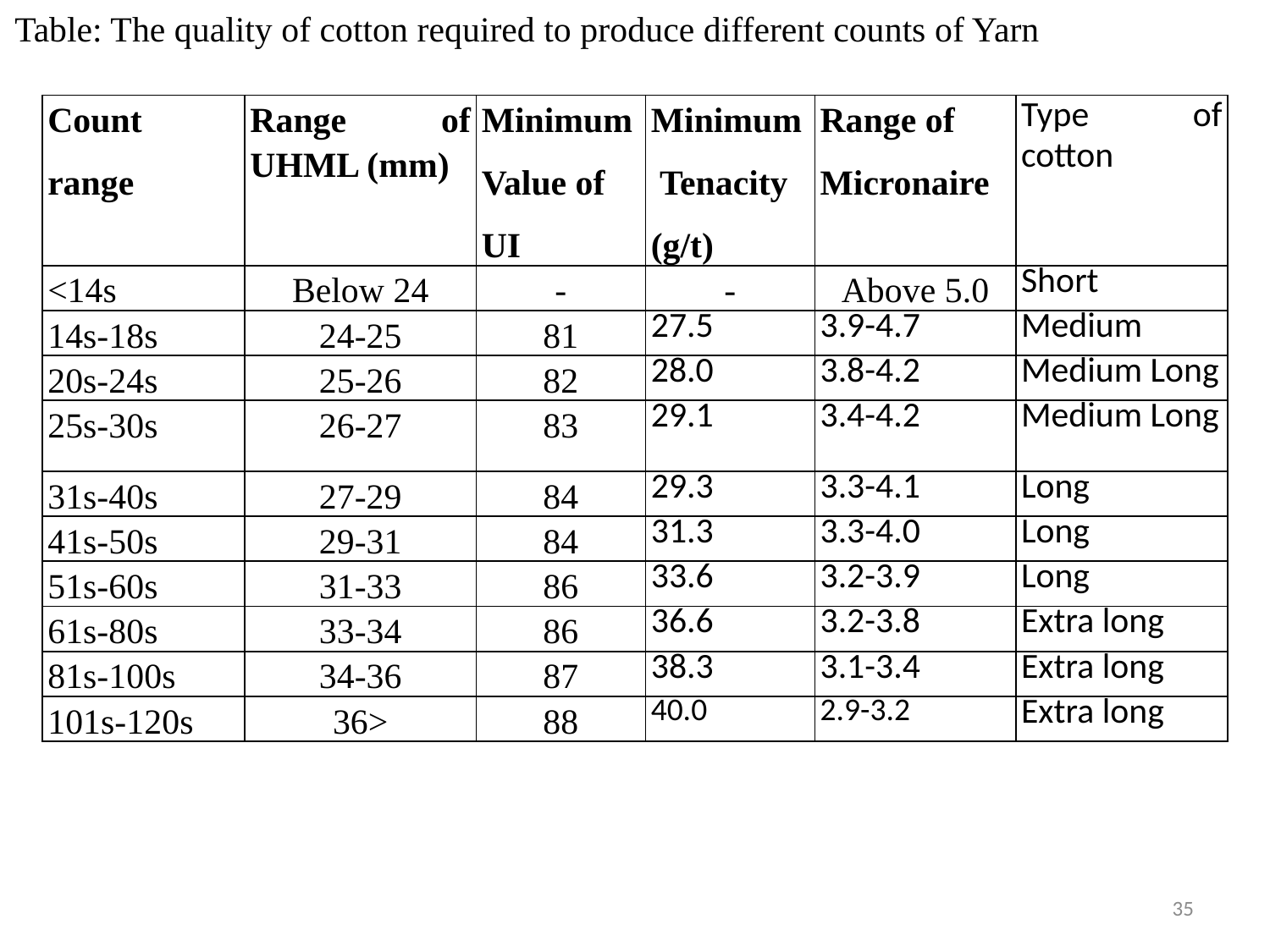

Table: The quality of cotton required to produce different counts of Yarn
| Count range | Range of UHML (mm) | Minimum Value of UI | Minimum Tenacity (g/t) | Range of Micronaire | Type of cotton |
| --- | --- | --- | --- | --- | --- |
| <14s | Below 24 | - | - | Above 5.0 | Short |
| 14s-18s | 24-25 | 81 | 27.5 | 3.9-4.7 | Medium |
| 20s-24s | 25-26 | 82 | 28.0 | 3.8-4.2 | Medium Long |
| 25s-30s | 26-27 | 83 | 29.1 | 3.4-4.2 | Medium Long |
| 31s-40s | 27-29 | 84 | 29.3 | 3.3-4.1 | Long |
| 41s-50s | 29-31 | 84 | 31.3 | 3.3-4.0 | Long |
| 51s-60s | 31-33 | 86 | 33.6 | 3.2-3.9 | Long |
| 61s-80s | 33-34 | 86 | 36.6 | 3.2-3.8 | Extra long |
| 81s-100s | 34-36 | 87 | 38.3 | 3.1-3.4 | Extra long |
| 101s-120s | 36> | 88 | 40.0 | 2.9-3.2 | Extra long |
35